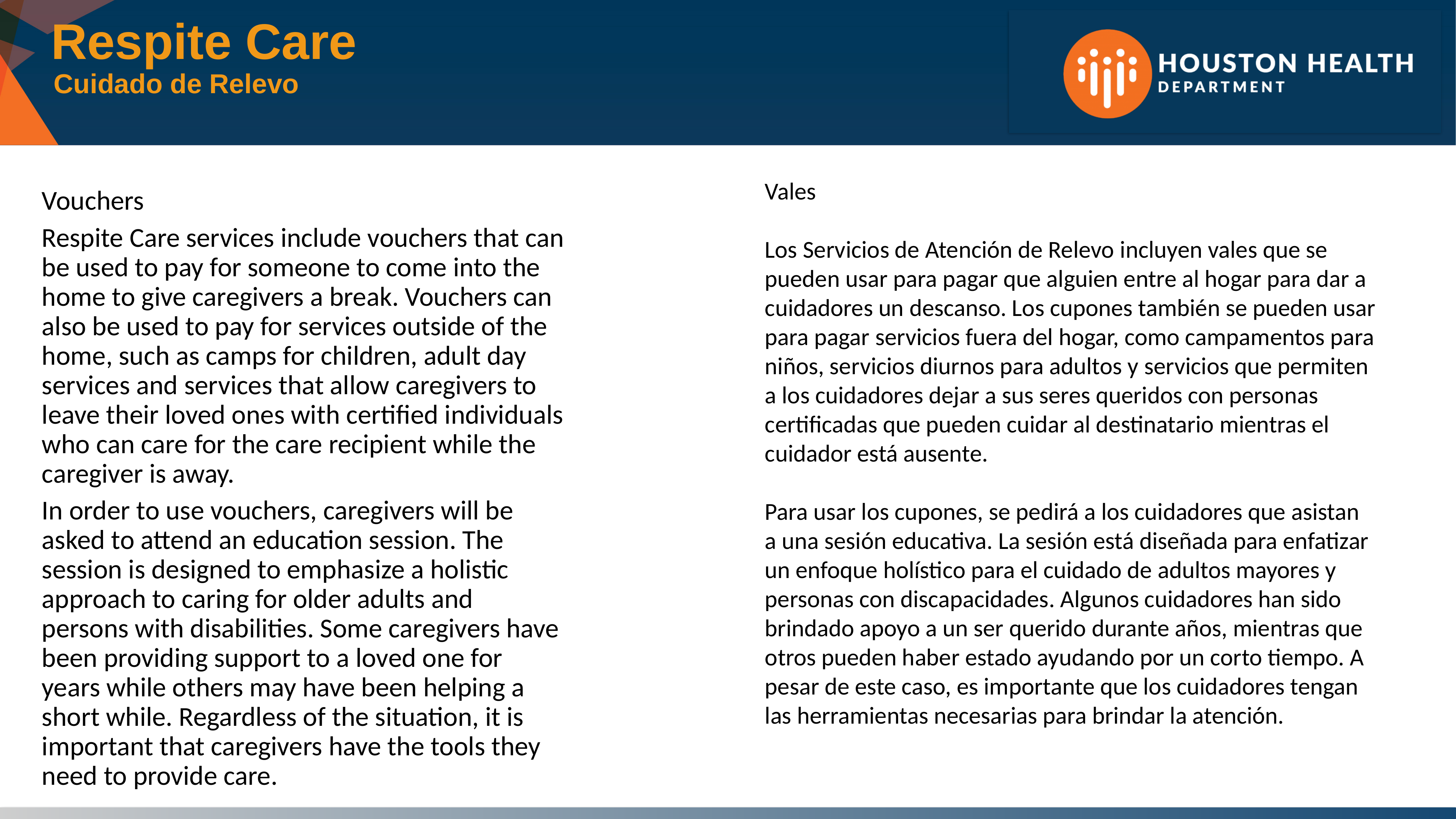

Respite Care
Cuidado de Relevo
Vales

Los Servicios de Atención de Relevo incluyen vales que se pueden usar para pagar que alguien entre al hogar para dar a cuidadores un descanso. Los cupones también se pueden usar para pagar servicios fuera del hogar, como campamentos para niños, servicios diurnos para adultos y servicios que permiten a los cuidadores dejar a sus seres queridos con personas certificadas que pueden cuidar al destinatario mientras el cuidador está ausente.

Para usar los cupones, se pedirá a los cuidadores que asistan a una sesión educativa. La sesión está diseñada para enfatizar un enfoque holístico para el cuidado de adultos mayores y personas con discapacidades. Algunos cuidadores han sido brindado apoyo a un ser querido durante años, mientras que otros pueden haber estado ayudando por un corto tiempo. A pesar de este caso, es importante que los cuidadores tengan las herramientas necesarias para brindar la atención.
Vouchers
Respite Care services include vouchers that can be used to pay for someone to come into the home to give caregivers a break. Vouchers can also be used to pay for services outside of the home, such as camps for children, adult day services and services that allow caregivers to leave their loved ones with certified individuals who can care for the care recipient while the caregiver is away.
In order to use vouchers, caregivers will be asked to attend an education session. The session is designed to emphasize a holistic approach to caring for older adults and persons with disabilities. Some caregivers have been providing support to a loved one for years while others may have been helping a short while. Regardless of the situation, it is important that caregivers have the tools they need to provide care.